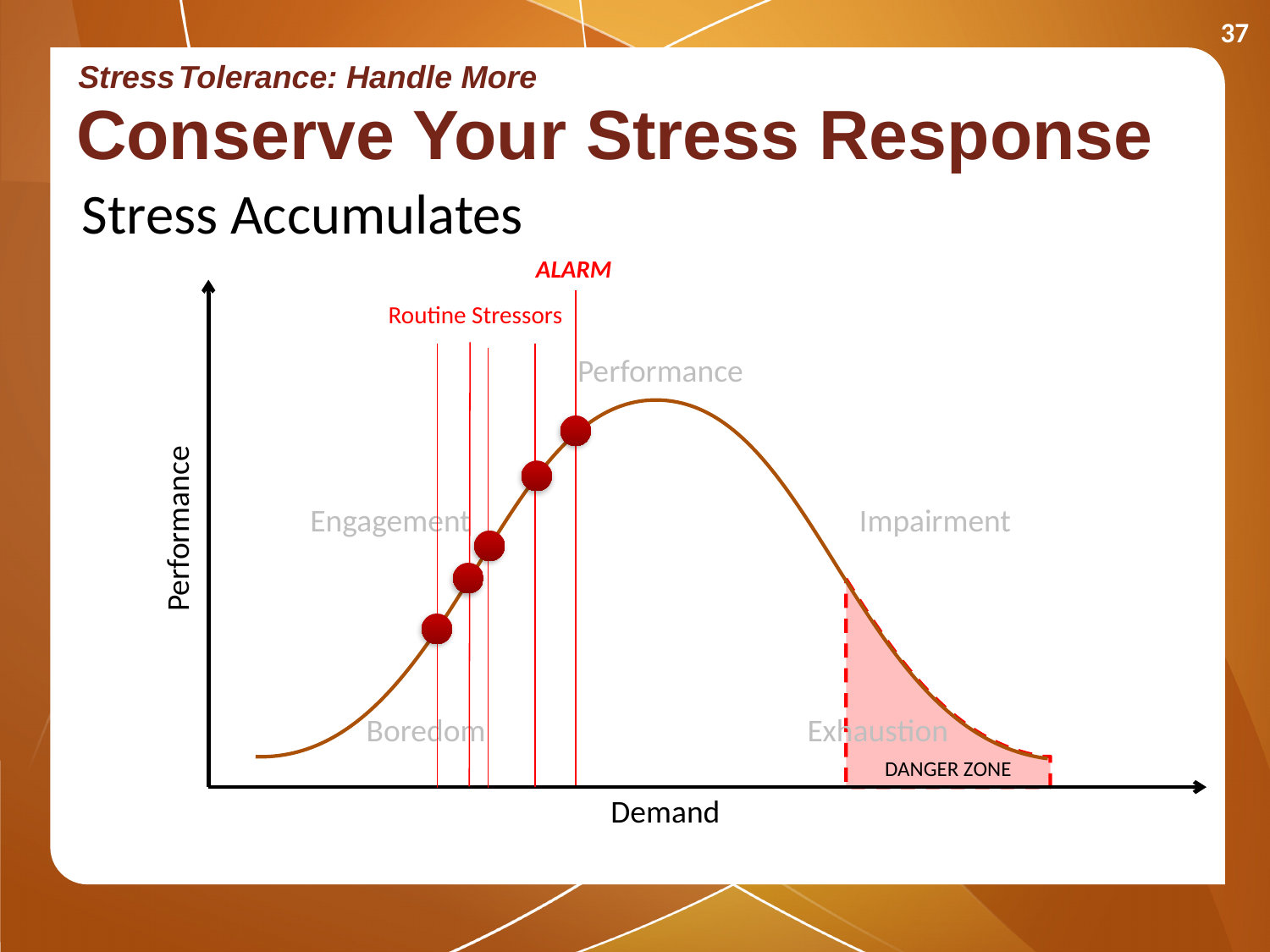

37
Stress Tolerance: Handle More
# Conserve Your Stress Response
Stress Accumulates
ALARM
Performance
Demand
Routine Stressors
Performance

Engagement
Impairment

DANGER ZONE

Boredom
Exhaustion